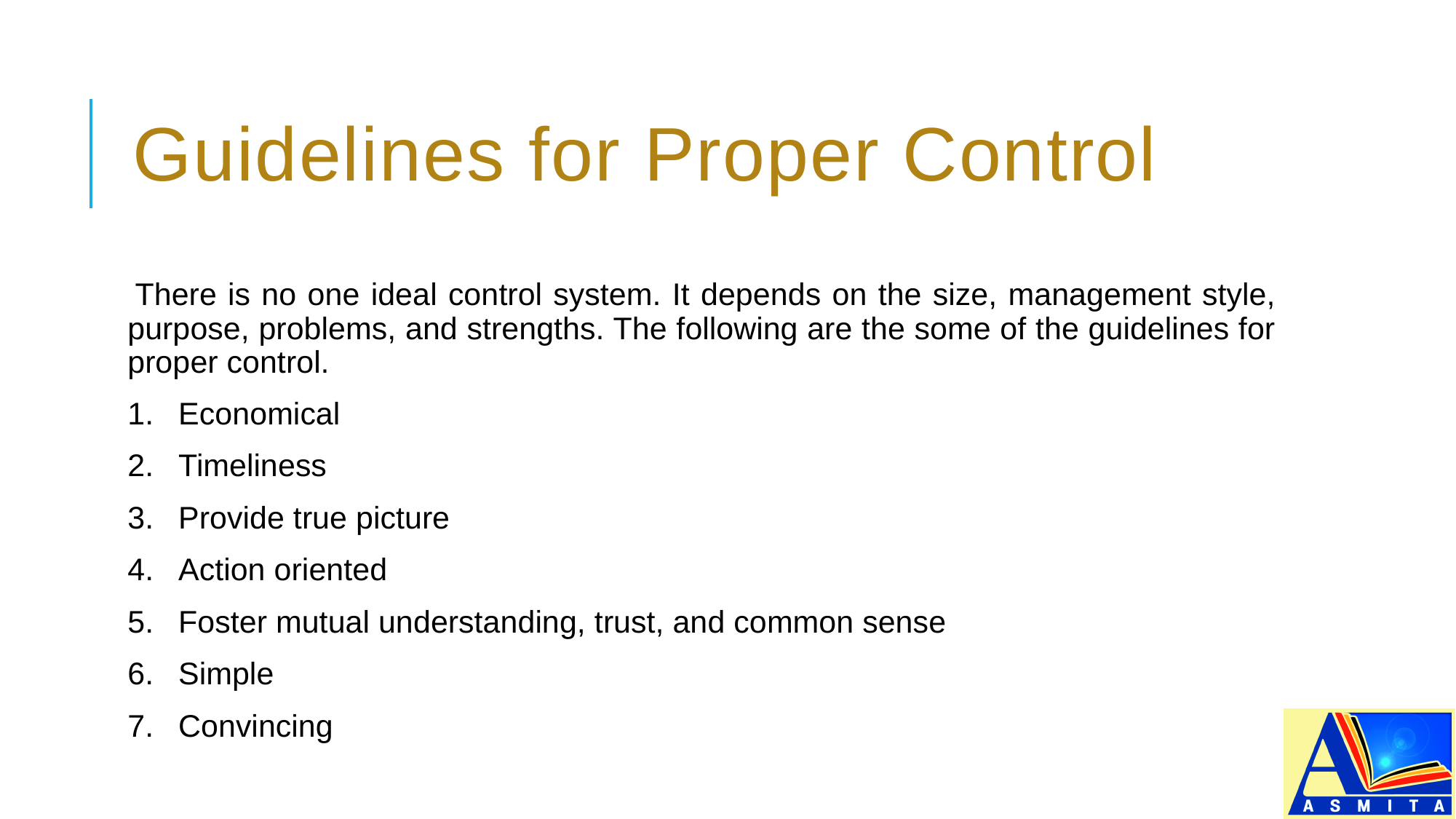

# Guidelines for Proper Control
There is no one ideal control system. It depends on the size, management style, purpose, problems, and strengths. The following are the some of the guidelines for proper control.
1.	Economical
2.	Timeliness
3.	Provide true picture
4.	Action oriented
5.	Foster mutual understanding, trust, and common sense
6.	Simple
7.	Convincing